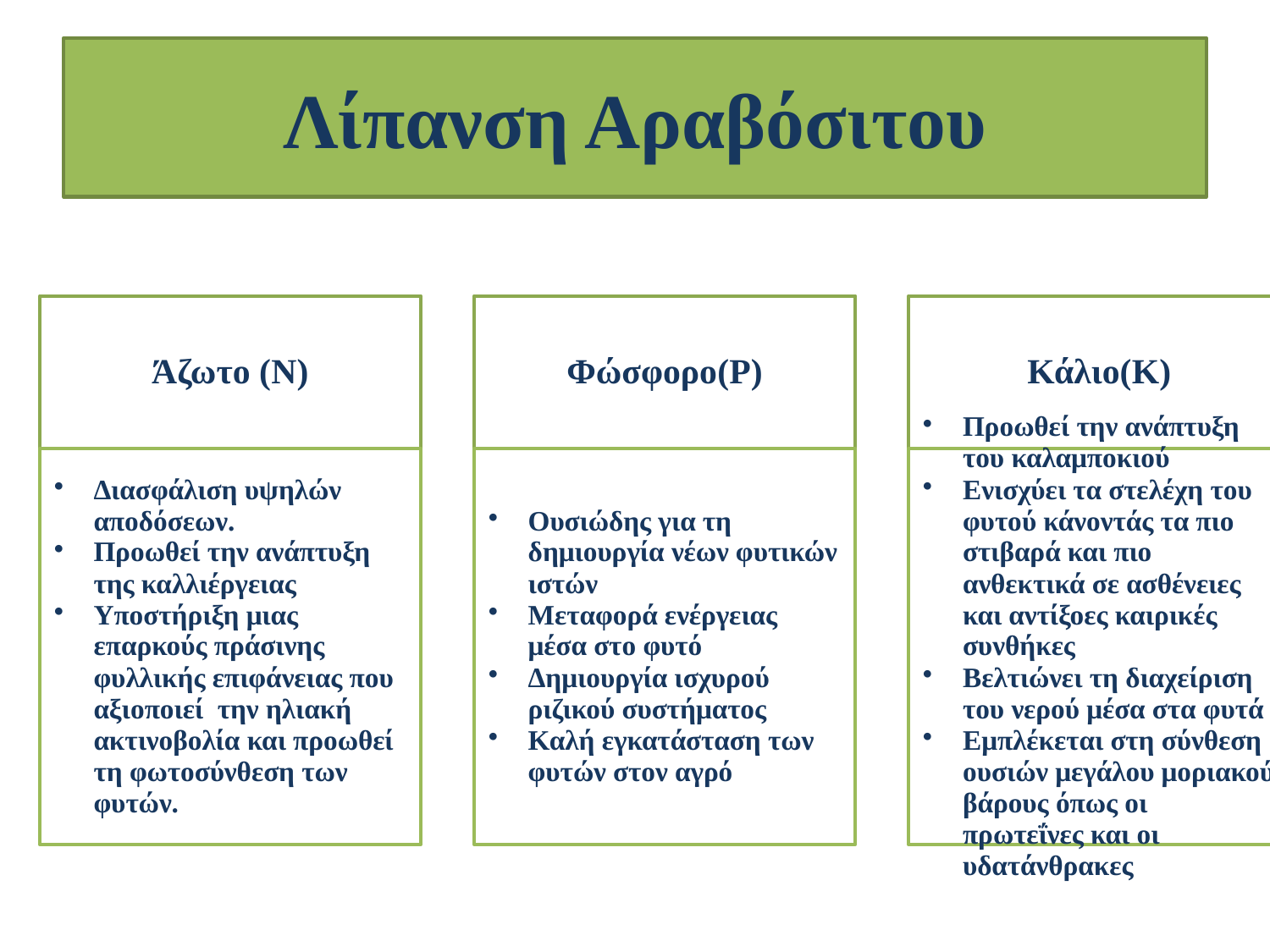

# Λίπανση Αραβόσιτου
Άζωτο (N)
Διασφάλιση υψηλών αποδόσεων.
Φώσφορο(P)
Ουσιώδης για τη δημιουργία νέων φυτικών ιστών
Κάλιο(K)
Προωθεί την ανάπτυξη του καλαμποκιού
Προωθεί την ανάπτυξη της καλλιέργειας
Υποστήριξη μιας επαρκούς πράσινης φυλλικής επιφάνειας που αξιοποιεί  την ηλιακή ακτινοβολία και προωθεί τη φωτοσύνθεση των φυτών.
Μεταφορά ενέργειας μέσα στο φυτό
Δημιουργία ισχυρού ριζικού συστήματος
Καλή εγκατάσταση των φυτών στον αγρό
Ενισχύει τα στελέχη του φυτού κάνοντάς τα πιο στιβαρά και πιο ανθεκτικά σε ασθένειες και αντίξοες καιρικές συνθήκες
Βελτιώνει τη διαχείριση του νερού μέσα στα φυτά
Εμπλέκεται στη σύνθεση ουσιών μεγάλου μοριακού βάρους όπως οι πρωτεΐνες και οι υδατάνθρακες